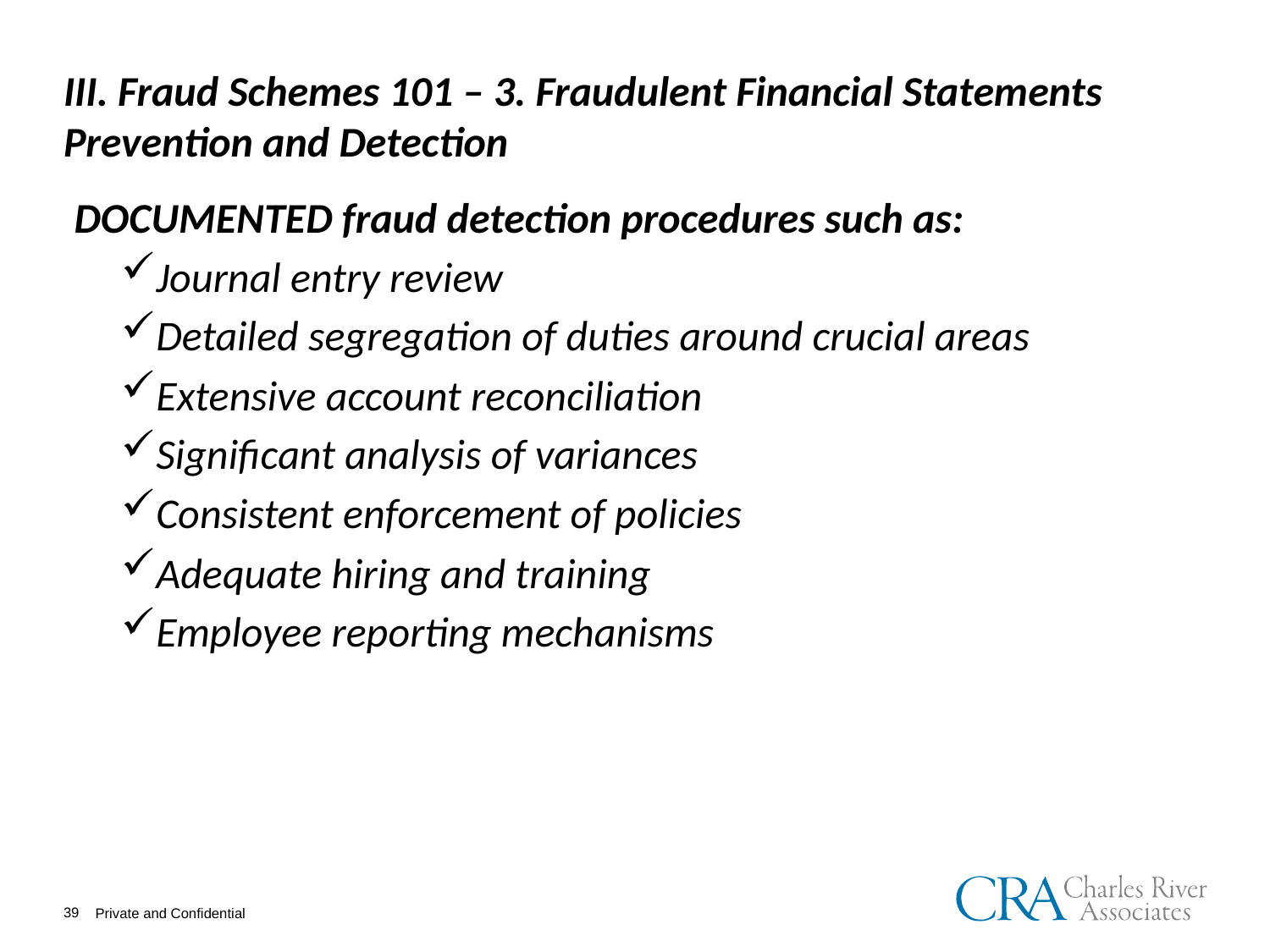

# III. Fraud Schemes 101 – 3. Fraudulent Financial Statements Prevention and Detection
DOCUMENTED fraud detection procedures such as:
Journal entry review
Detailed segregation of duties around crucial areas
Extensive account reconciliation
Significant analysis of variances
Consistent enforcement of policies
Adequate hiring and training
Employee reporting mechanisms

39